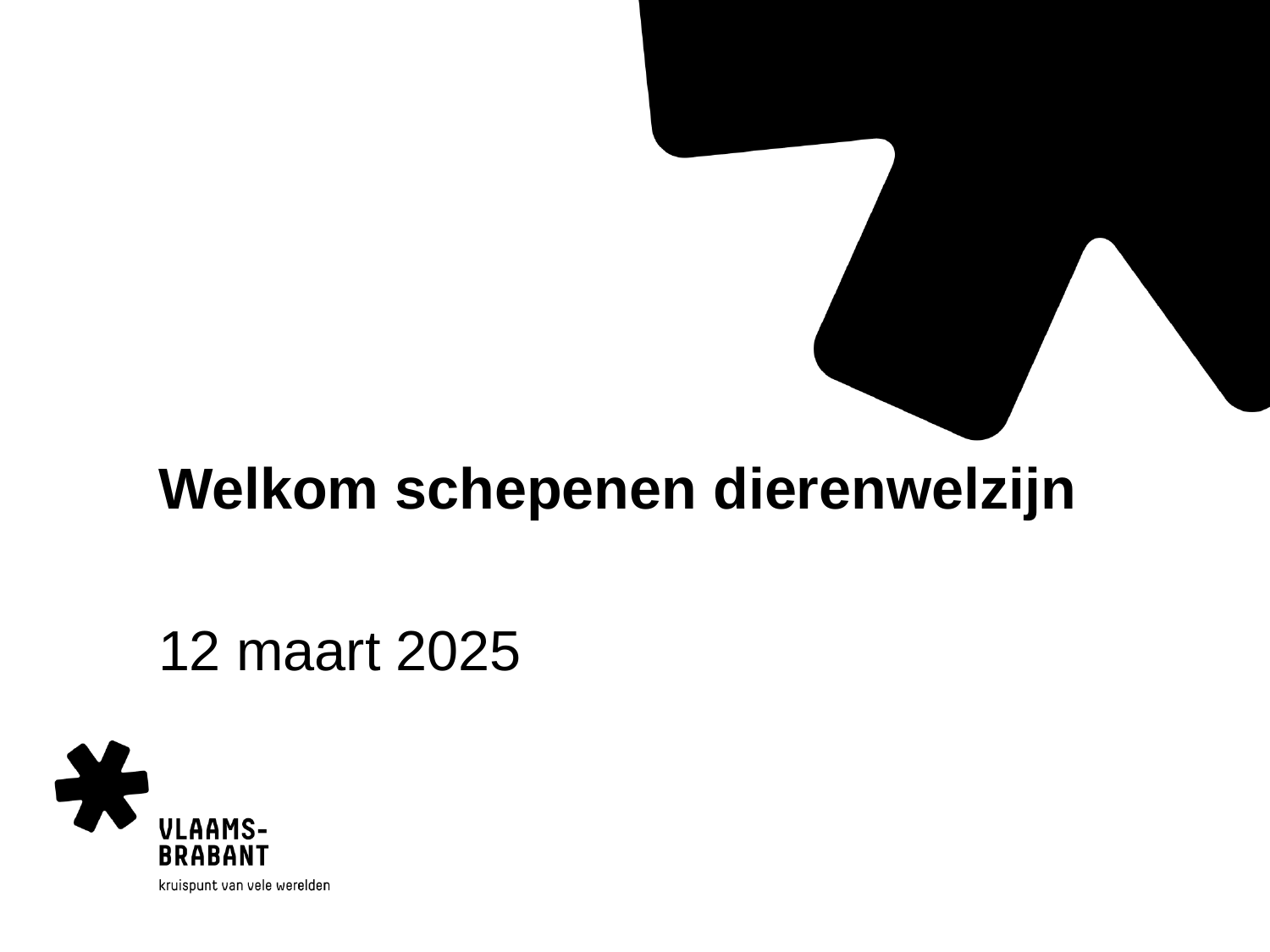

# Welkom schepenen dierenwelzijn
12 maart 2025